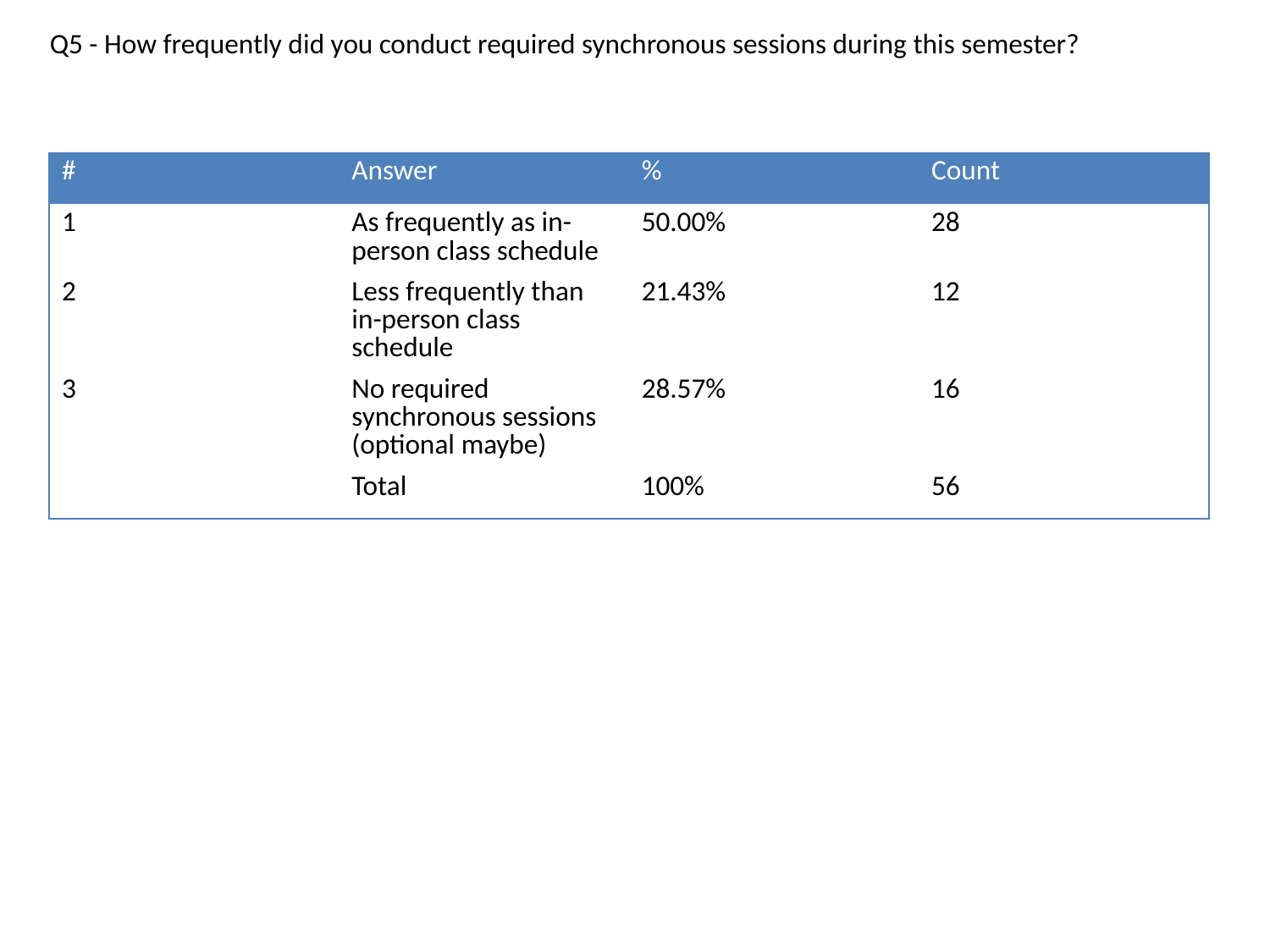

Q5 - How frequently did you conduct required synchronous sessions during this semester?
| # | Answer | % | Count |
| --- | --- | --- | --- |
| 1 | As frequently as in-person class schedule | 50.00% | 28 |
| 2 | Less frequently than in-person class schedule | 21.43% | 12 |
| 3 | No required synchronous sessions (optional maybe) | 28.57% | 16 |
|  | Total | 100% | 56 |